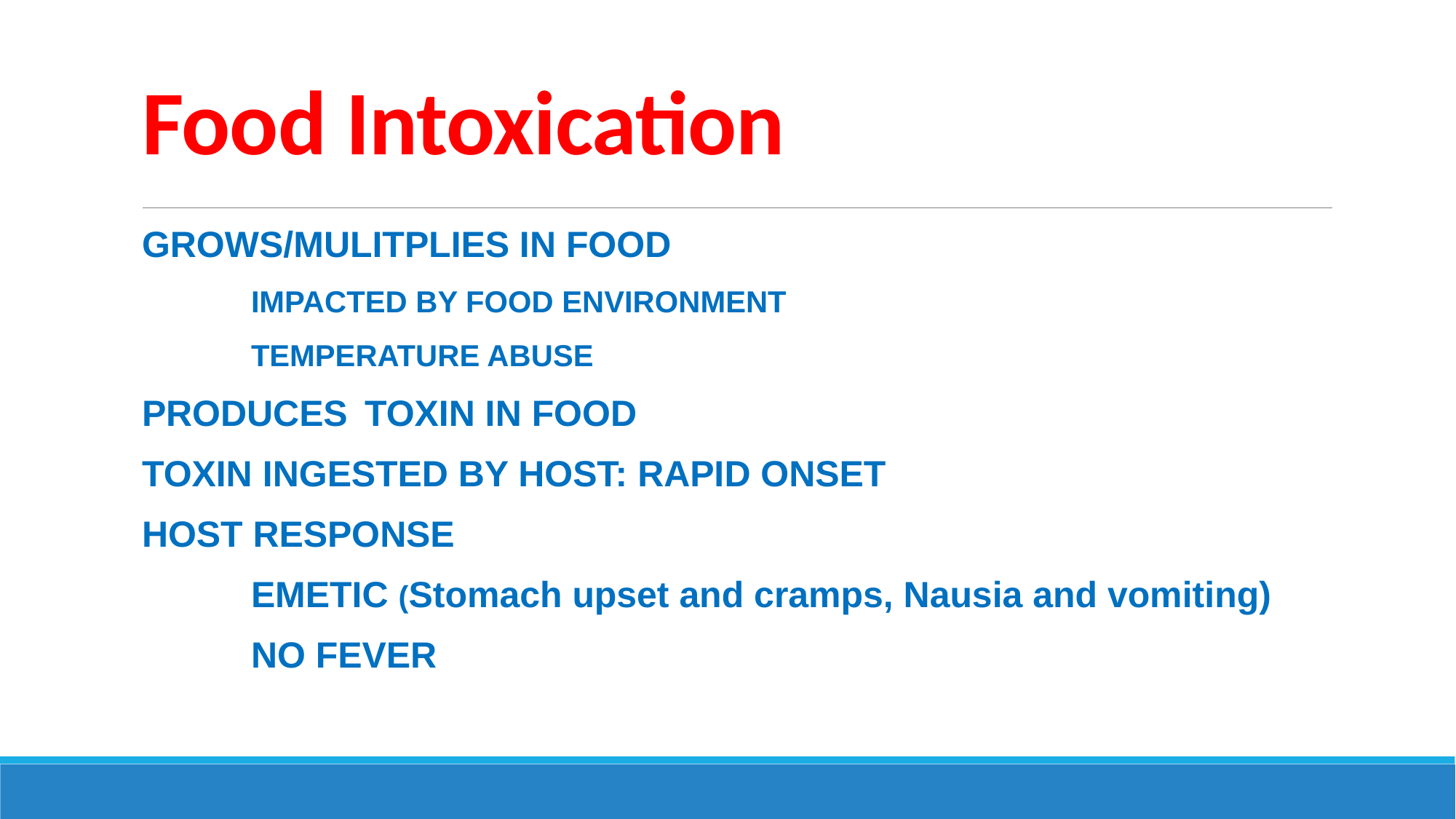

# Food Intoxication
GROWS/MULITPLIES IN FOOD
 	IMPACTED BY FOOD ENVIRONMENT
 	TEMPERATURE ABUSE
PRODUCES  TOXIN IN FOOD
TOXIN INGESTED BY HOST: RAPID ONSET
HOST RESPONSE
 	EMETIC (Stomach upset and cramps, Nausia and vomiting)
 	NO FEVER